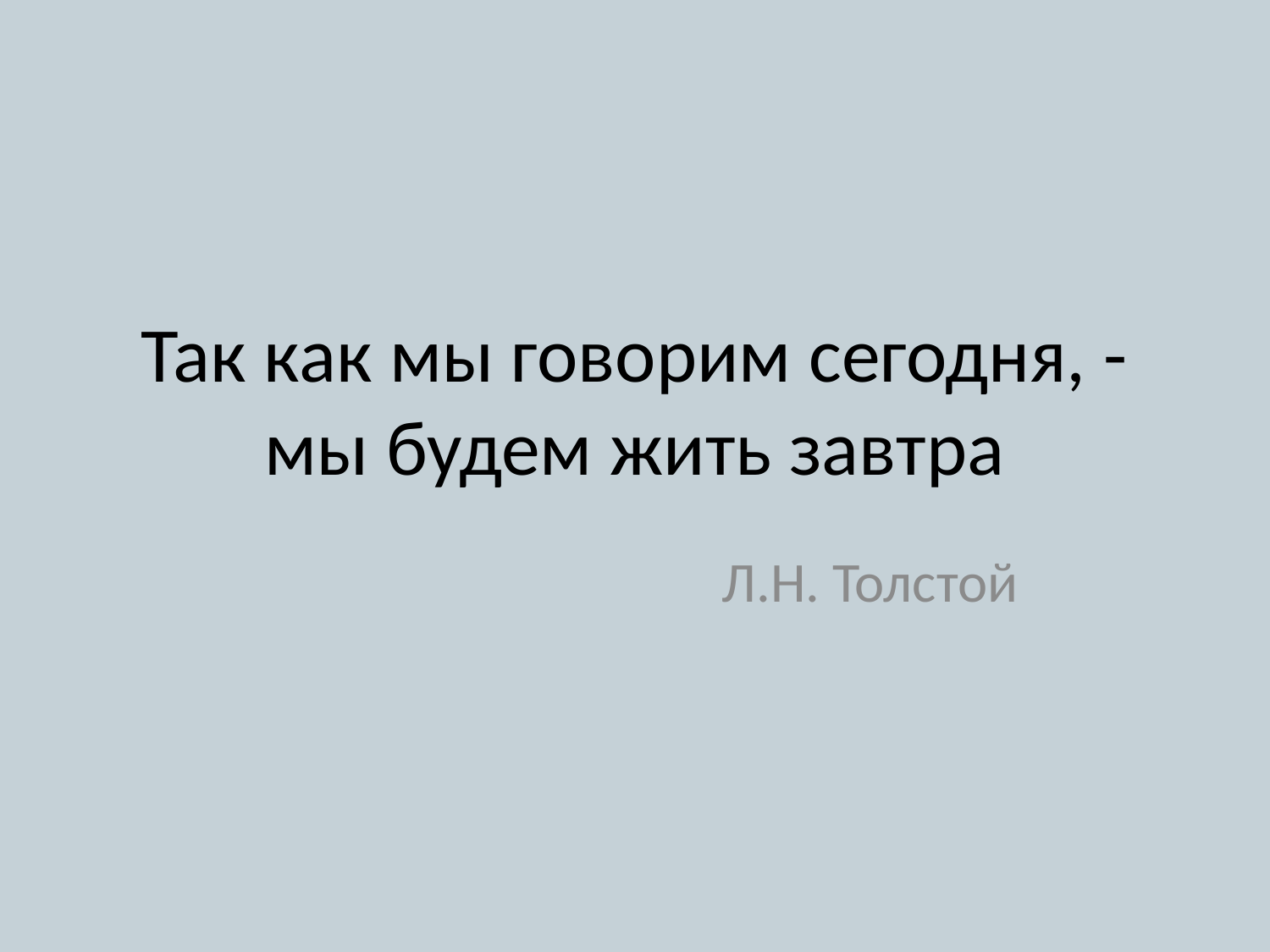

# Так как мы говорим сегодня, - мы будем жить завтра
                                     Л.Н. Толстой